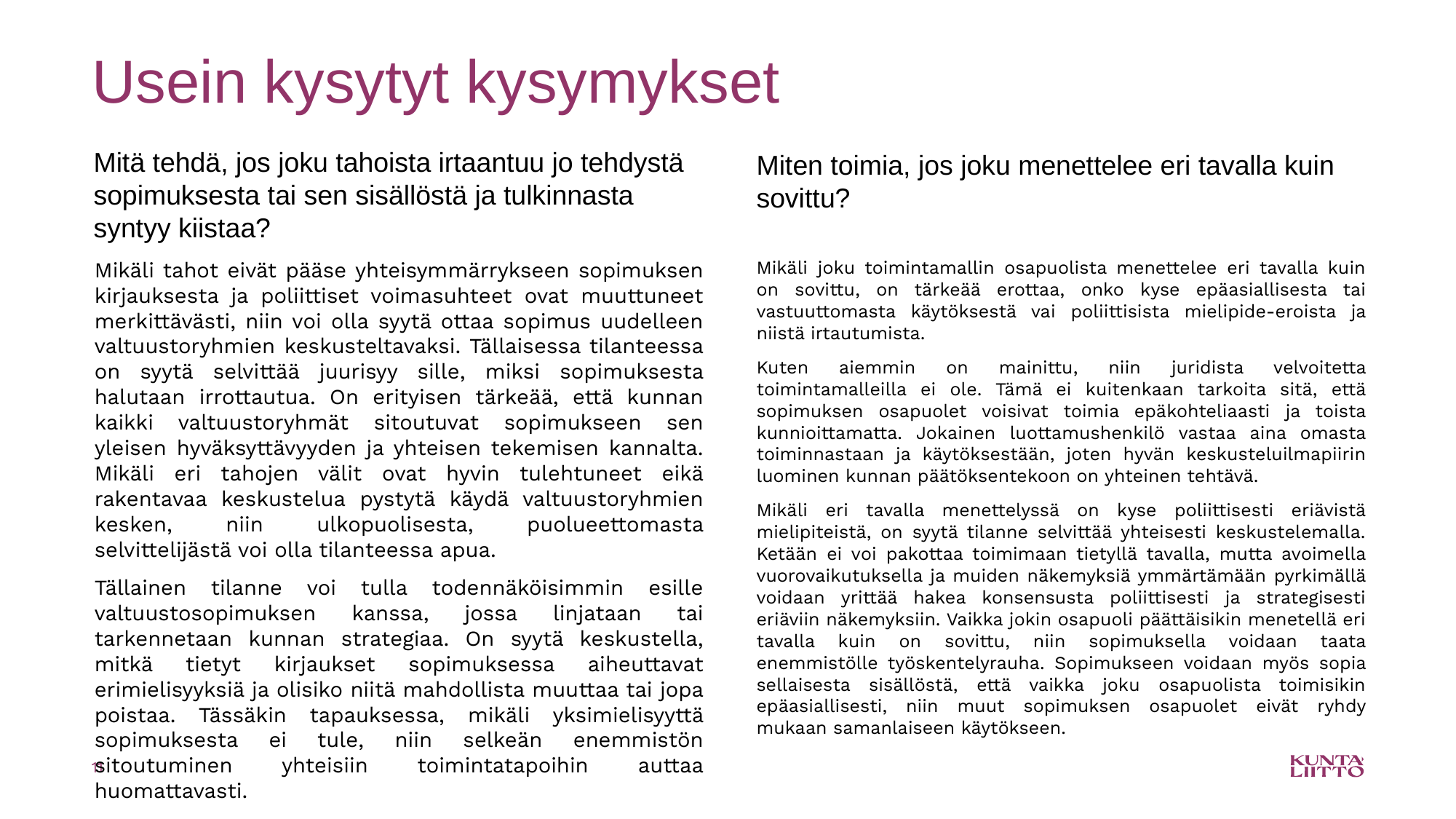

# Usein kysytyt kysymykset
Mitä tehdä, jos joku tahoista irtaantuu jo tehdystä sopimuksesta tai sen sisällöstä ja tulkinnasta syntyy kiistaa?
Miten toimia, jos joku menettelee eri tavalla kuin sovittu?
Mikäli tahot eivät pääse yhteisymmärrykseen sopimuksen kirjauksesta ja poliittiset voimasuhteet ovat muuttuneet merkittävästi, niin voi olla syytä ottaa sopimus uudelleen valtuustoryhmien keskusteltavaksi. Tällaisessa tilanteessa on syytä selvittää juurisyy sille, miksi sopimuksesta halutaan irrottautua. On erityisen tärkeää, että kunnan kaikki valtuustoryhmät sitoutuvat sopimukseen sen yleisen hyväksyttävyyden ja yhteisen tekemisen kannalta. Mikäli eri tahojen välit ovat hyvin tulehtuneet eikä rakentavaa keskustelua pystytä käydä valtuustoryhmien kesken, niin ulkopuolisesta, puolueettomasta selvittelijästä voi olla tilanteessa apua.
Tällainen tilanne voi tulla todennäköisimmin esille valtuustosopimuksen kanssa, jossa linjataan tai tarkennetaan kunnan strategiaa. On syytä keskustella, mitkä tietyt kirjaukset sopimuksessa aiheuttavat erimielisyyksiä ja olisiko niitä mahdollista muuttaa tai jopa poistaa. Tässäkin tapauksessa, mikäli yksimielisyyttä sopimuksesta ei tule, niin selkeän enemmistön sitoutuminen yhteisiin toimintatapoihin auttaa huomattavasti.
Mikäli joku toimintamallin osapuolista menettelee eri tavalla kuin on sovittu, on tärkeää erottaa, onko kyse epäasiallisesta tai vastuuttomasta käytöksestä vai poliittisista mielipide-eroista ja niistä irtautumista.
Kuten aiemmin on mainittu, niin juridista velvoitetta toimintamalleilla ei ole. Tämä ei kuitenkaan tarkoita sitä, että sopimuksen osapuolet voisivat toimia epäkohteliaasti ja toista kunnioittamatta. Jokainen luottamushenkilö vastaa aina omasta toiminnastaan ja käytöksestään, joten hyvän keskusteluilmapiirin luominen kunnan päätöksentekoon on yhteinen tehtävä.
Mikäli eri tavalla menettelyssä on kyse poliittisesti eriävistä mielipiteistä, on syytä tilanne selvittää yhteisesti keskustelemalla. Ketään ei voi pakottaa toimimaan tietyllä tavalla, mutta avoimella vuorovaikutuksella ja muiden näkemyksiä ymmärtämään pyrkimällä voidaan yrittää hakea konsensusta poliittisesti ja strategisesti eriäviin näkemyksiin. Vaikka jokin osapuoli päättäisikin menetellä eri tavalla kuin on sovittu, niin sopimuksella voidaan taata enemmistölle työskentelyrauha. Sopimukseen voidaan myös sopia sellaisesta sisällöstä, että vaikka joku osapuolista toimisikin epäasiallisesti, niin muut sopimuksen osapuolet eivät ryhdy mukaan samanlaiseen käytökseen.
11